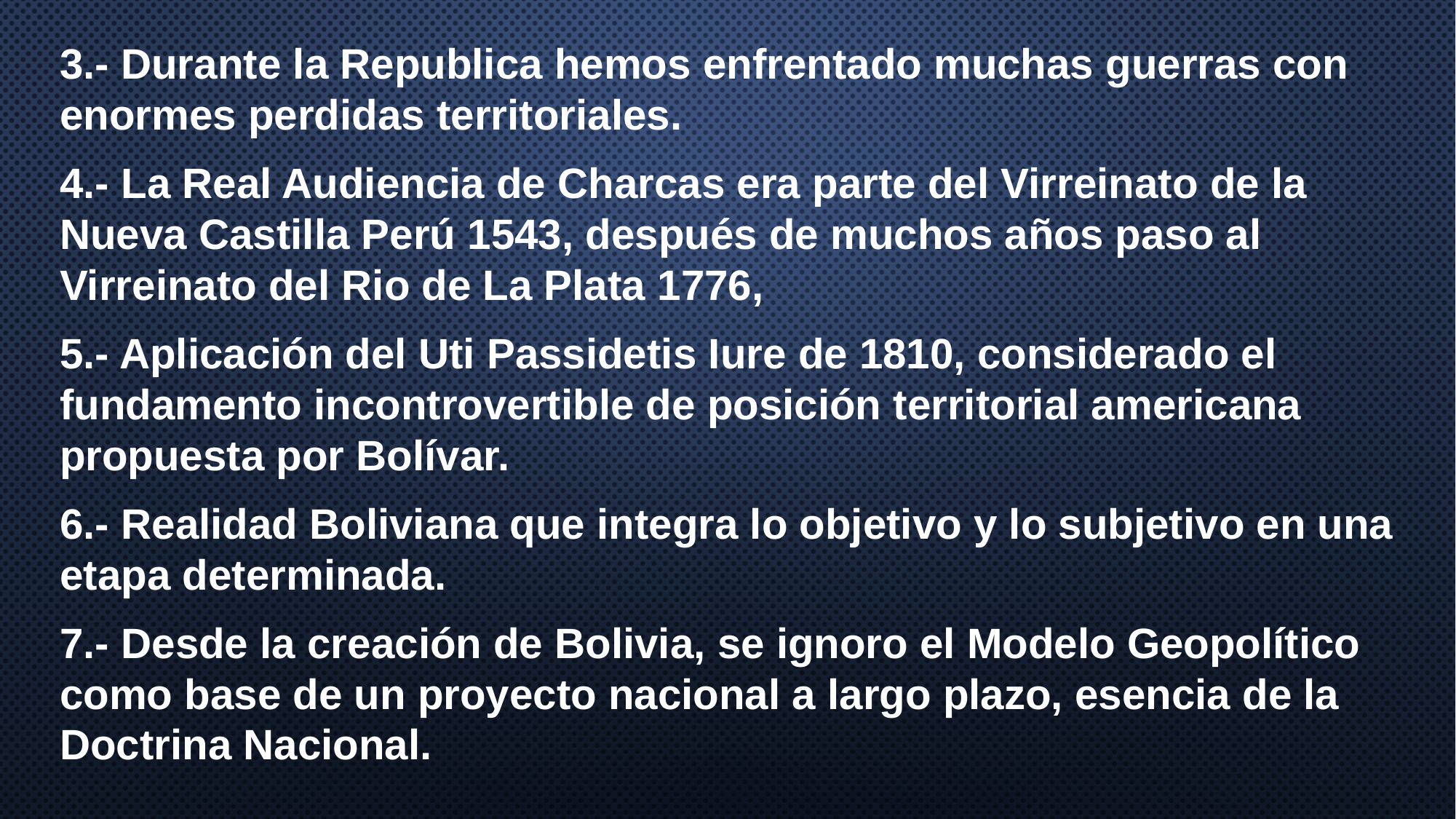

3.- Durante la Republica hemos enfrentado muchas guerras con enormes perdidas territoriales.
4.- La Real Audiencia de Charcas era parte del Virreinato de la Nueva Castilla Perú 1543, después de muchos años paso al Virreinato del Rio de La Plata 1776,
5.- Aplicación del Uti Passidetis Iure de 1810, considerado el fundamento incontrovertible de posición territorial americana propuesta por Bolívar.
6.- Realidad Boliviana que integra lo objetivo y lo subjetivo en una etapa determinada.
7.- Desde la creación de Bolivia, se ignoro el Modelo Geopolítico como base de un proyecto nacional a largo plazo, esencia de la Doctrina Nacional.